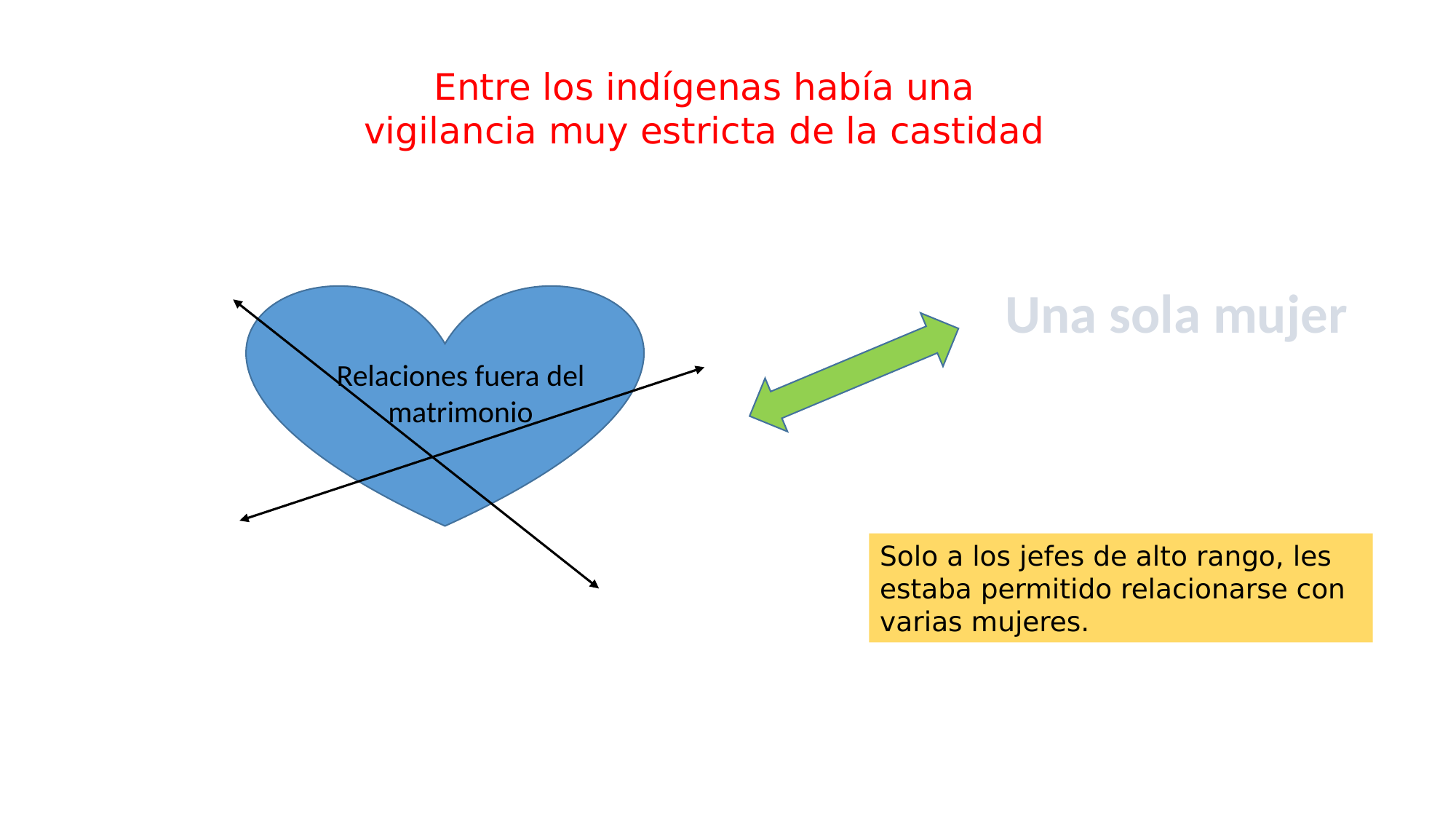

Entre los indígenas había una vigilancia muy estricta de la castidad
Una sola mujer

Relaciones fuera del matrimonio
Solo a los jefes de alto rango, les estaba permitido relacionarse con varias mujeres.